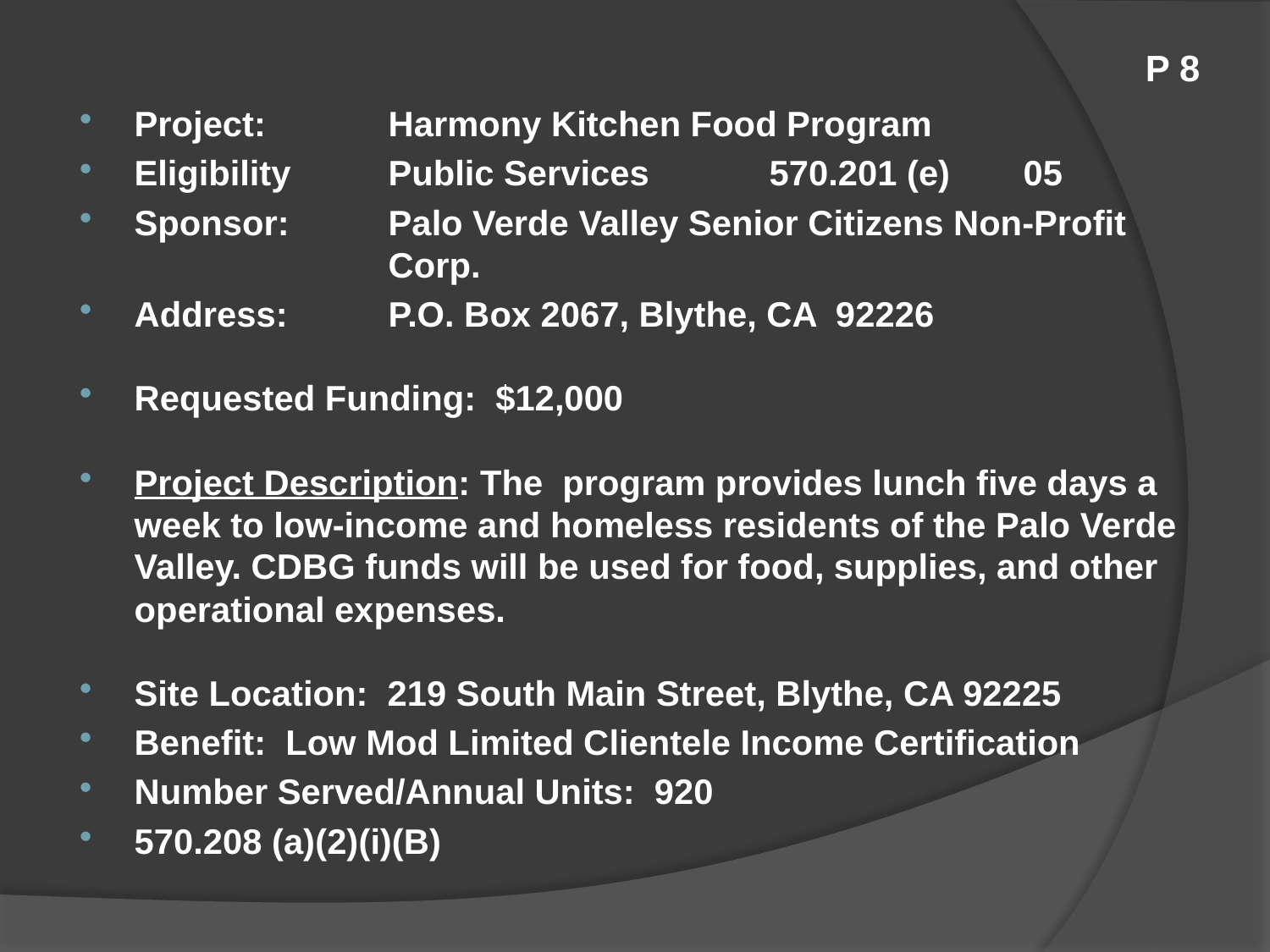

# P 8
Project:	Harmony Kitchen Food Program
Eligibility	Public Services	570.201 (e)	05
Sponsor:	Palo Verde Valley Senior Citizens Non-Profit 			Corp.
Address:	P.O. Box 2067, Blythe, CA  92226

Requested Funding:  $12,000

Project Description: The  program provides lunch five days a week to low-income and homeless residents of the Palo Verde Valley. CDBG funds will be used for food, supplies, and other operational expenses.

Site Location:  219 South Main Street, Blythe, CA 92225
Benefit:  Low Mod Limited Clientele Income Certification
Number Served/Annual Units:  920
570.208 (a)(2)(i)(B)